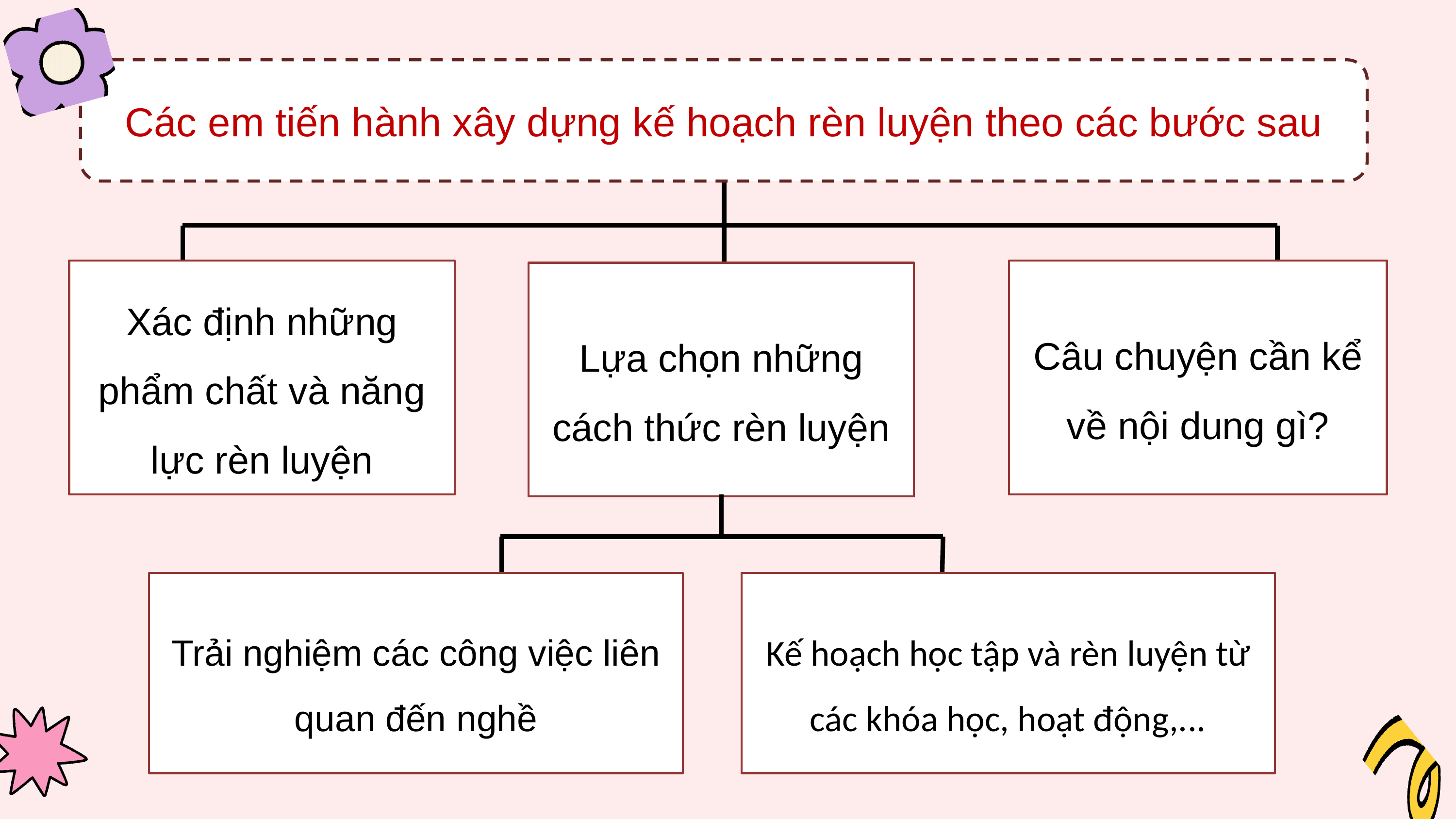

Các em tiến hành xây dựng kế hoạch rèn luyện theo các bước sau
Câu chuyện cần kể về nội dung gì?
Xác định những phẩm chất và năng lực rèn luyện
Lựa chọn những cách thức rèn luyện
Kế hoạch học tập và rèn luyện từ các khóa học, hoạt động,...
Trải nghiệm các công việc liên quan đến nghề